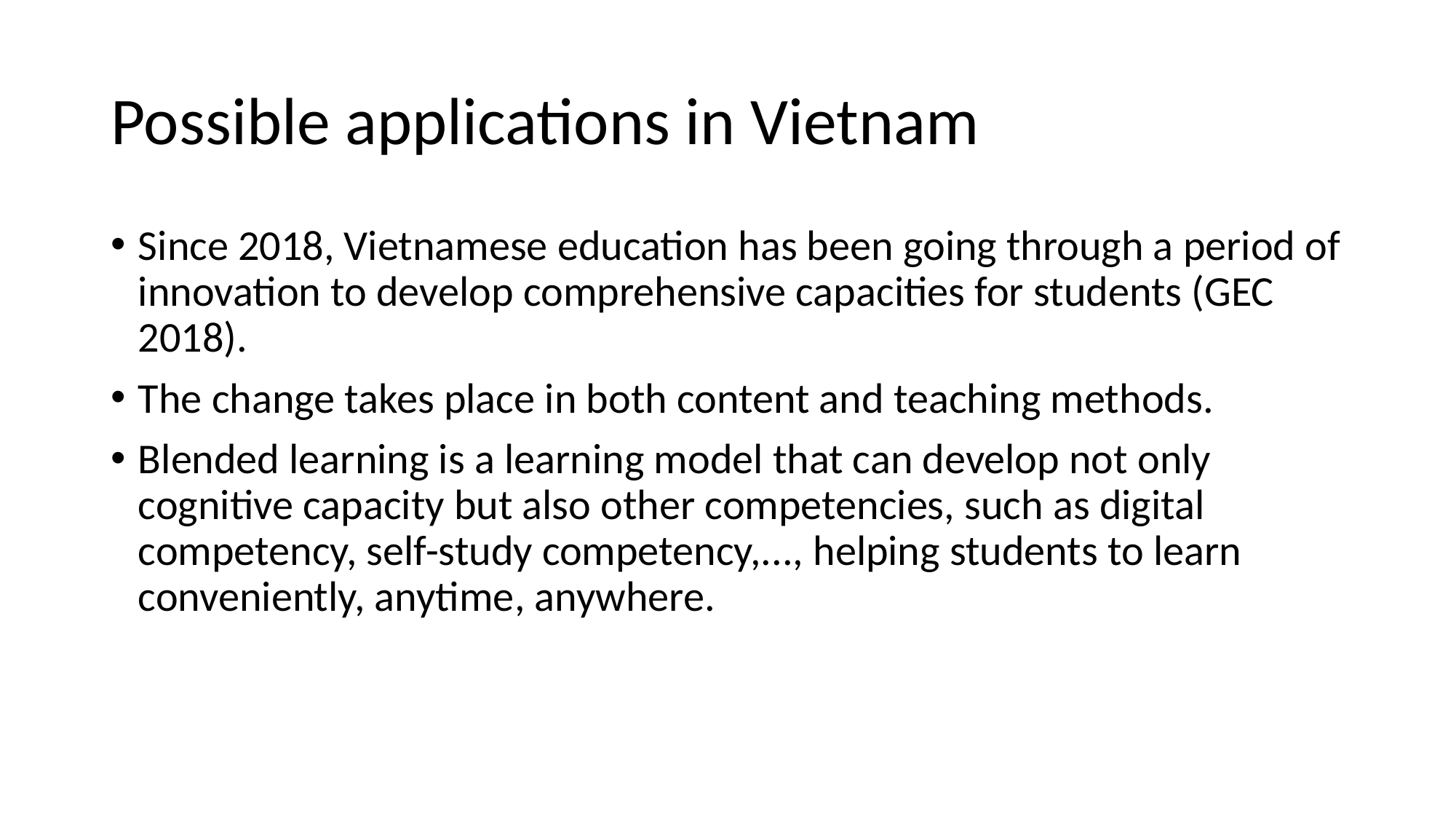

# Possible applications in Vietnam
Since 2018, Vietnamese education has been going through a period of innovation to develop comprehensive capacities for students (GEC 2018).
The change takes place in both content and teaching methods.
Blended learning is a learning model that can develop not only cognitive capacity but also other competencies, such as digital competency, self-study competency,..., helping students to learn conveniently, anytime, anywhere.